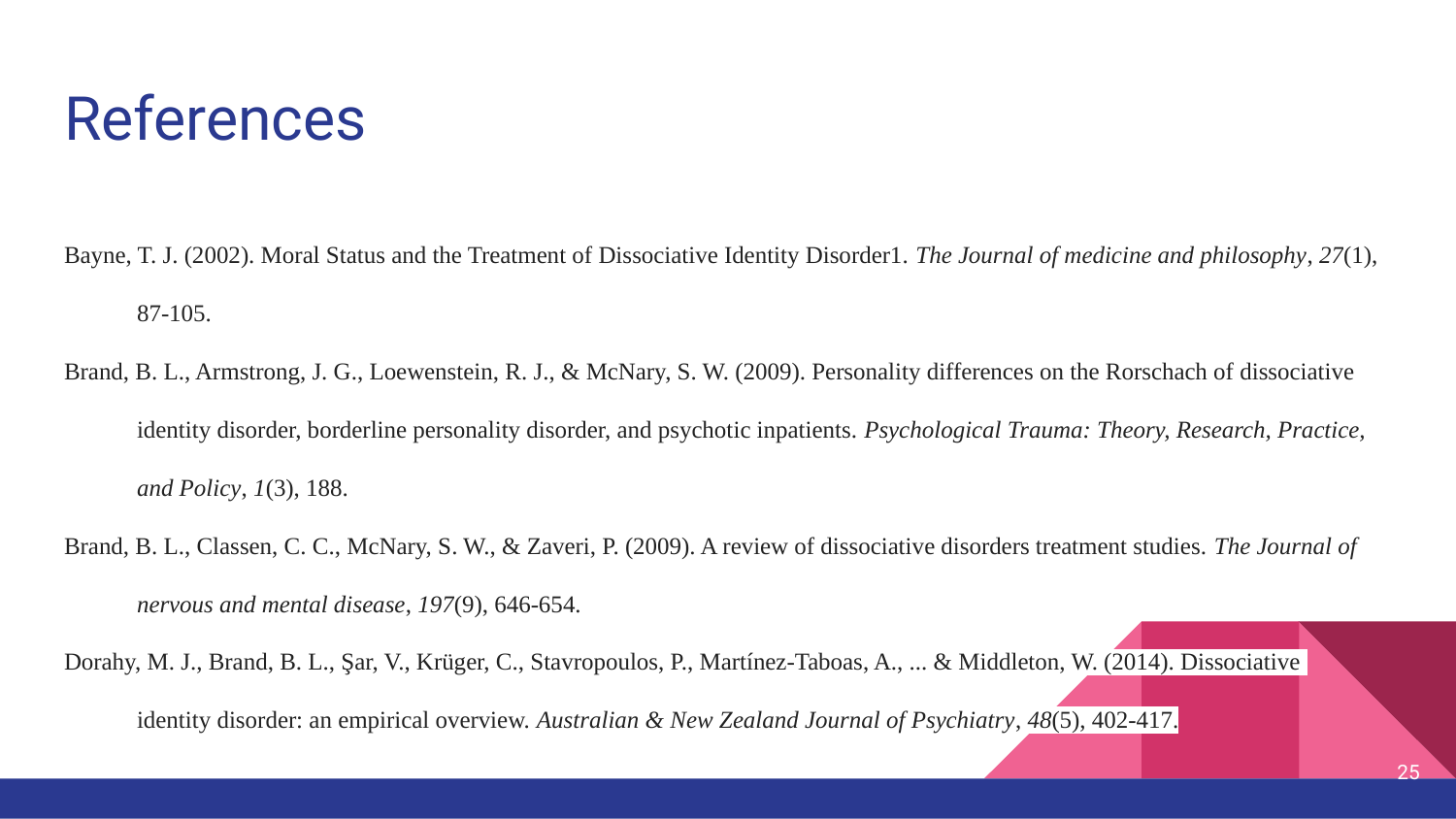

# References
Bayne, T. J. (2002). Moral Status and the Treatment of Dissociative Identity Disorder1. The Journal of medicine and philosophy, 27(1),
87-105.
Brand, B. L., Armstrong, J. G., Loewenstein, R. J., & McNary, S. W. (2009). Personality differences on the Rorschach of dissociative
identity disorder, borderline personality disorder, and psychotic inpatients. Psychological Trauma: Theory, Research, Practice,
and Policy, 1(3), 188.
Brand, B. L., Classen, C. C., McNary, S. W., & Zaveri, P. (2009). A review of dissociative disorders treatment studies. The Journal of
nervous and mental disease, 197(9), 646-654.
Dorahy, M. J., Brand, B. L., Şar, V., Krüger, C., Stavropoulos, P., Martínez-Taboas, A., ... & Middleton, W. (2014). Dissociative
identity disorder: an empirical overview. Australian & New Zealand Journal of Psychiatry, 48(5), 402-417.

25